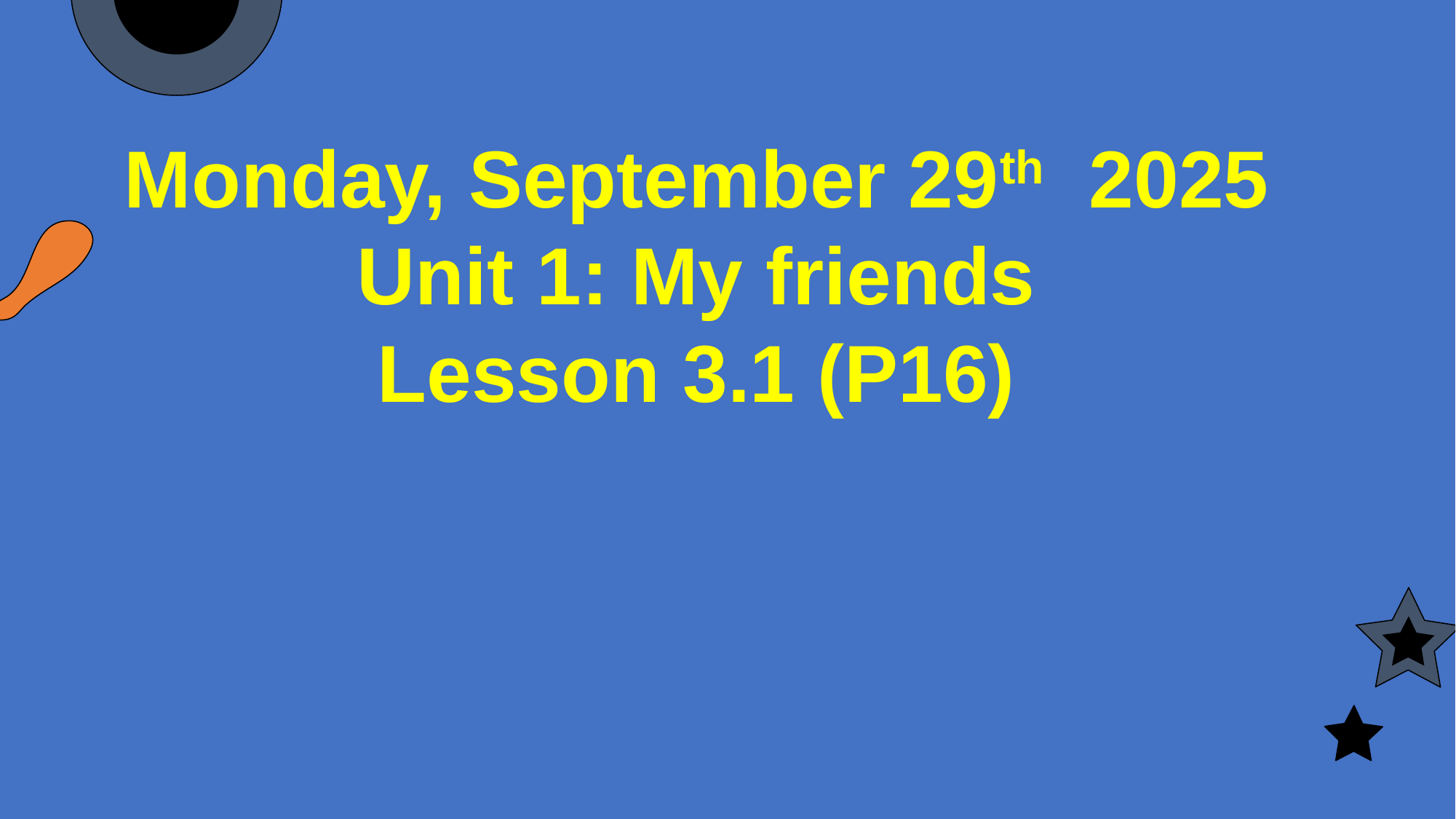

Monday, September 29th  2025
Unit 1: My friends
Lesson 3.1 (P16)